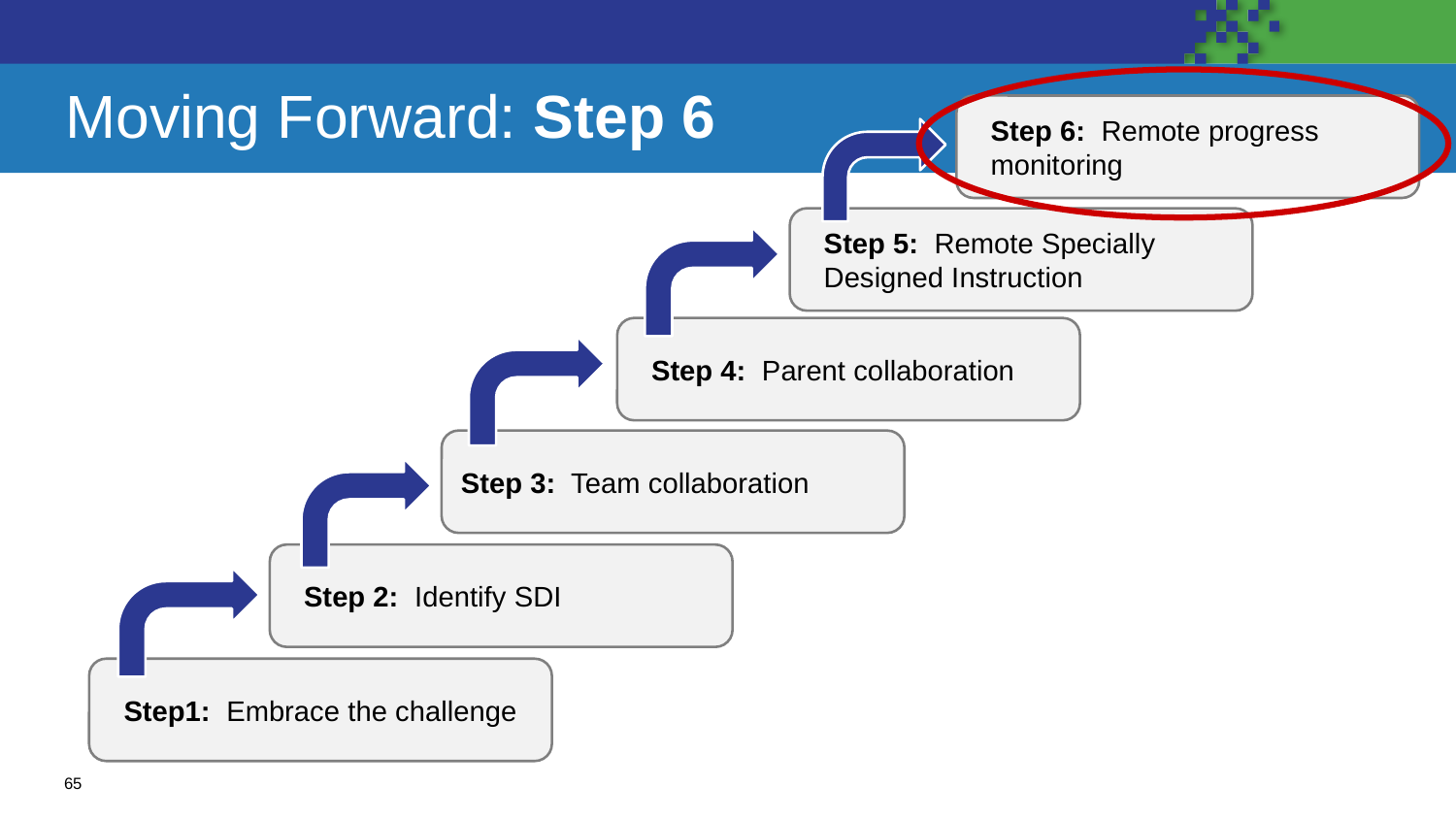

# Moving Forward: Step 6

Step 6:  Remote progress monitoring

Step 5:  Remote Specially Designed Instruction

Step 4:  Parent collaboration

Step 3:  Team collaboration

Step 2:  Identify SDI

Step1:  Embrace the challenge
65